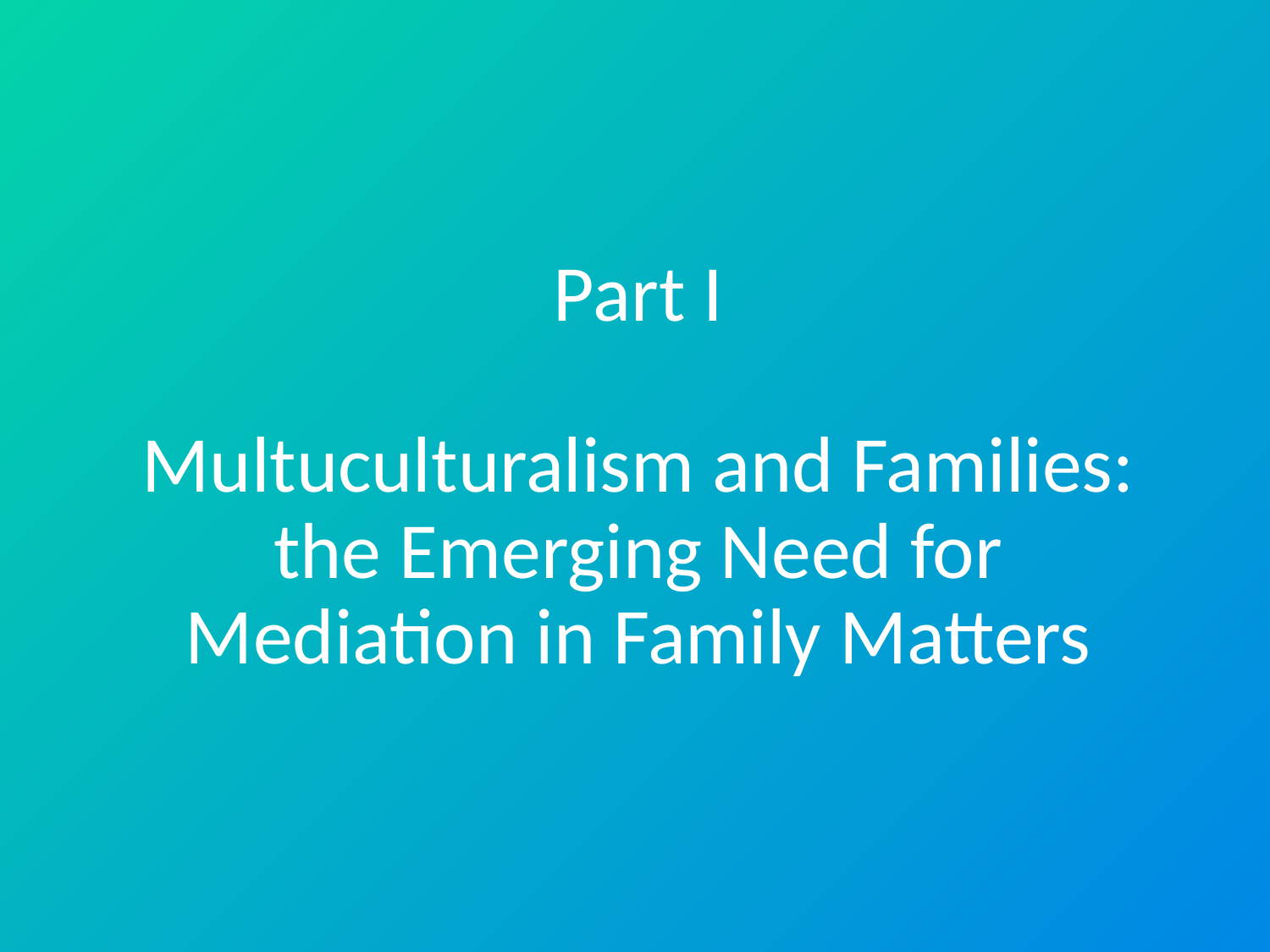

# Part I Multuculturalism and Families: the Emerging Need for Mediation in Family Matters